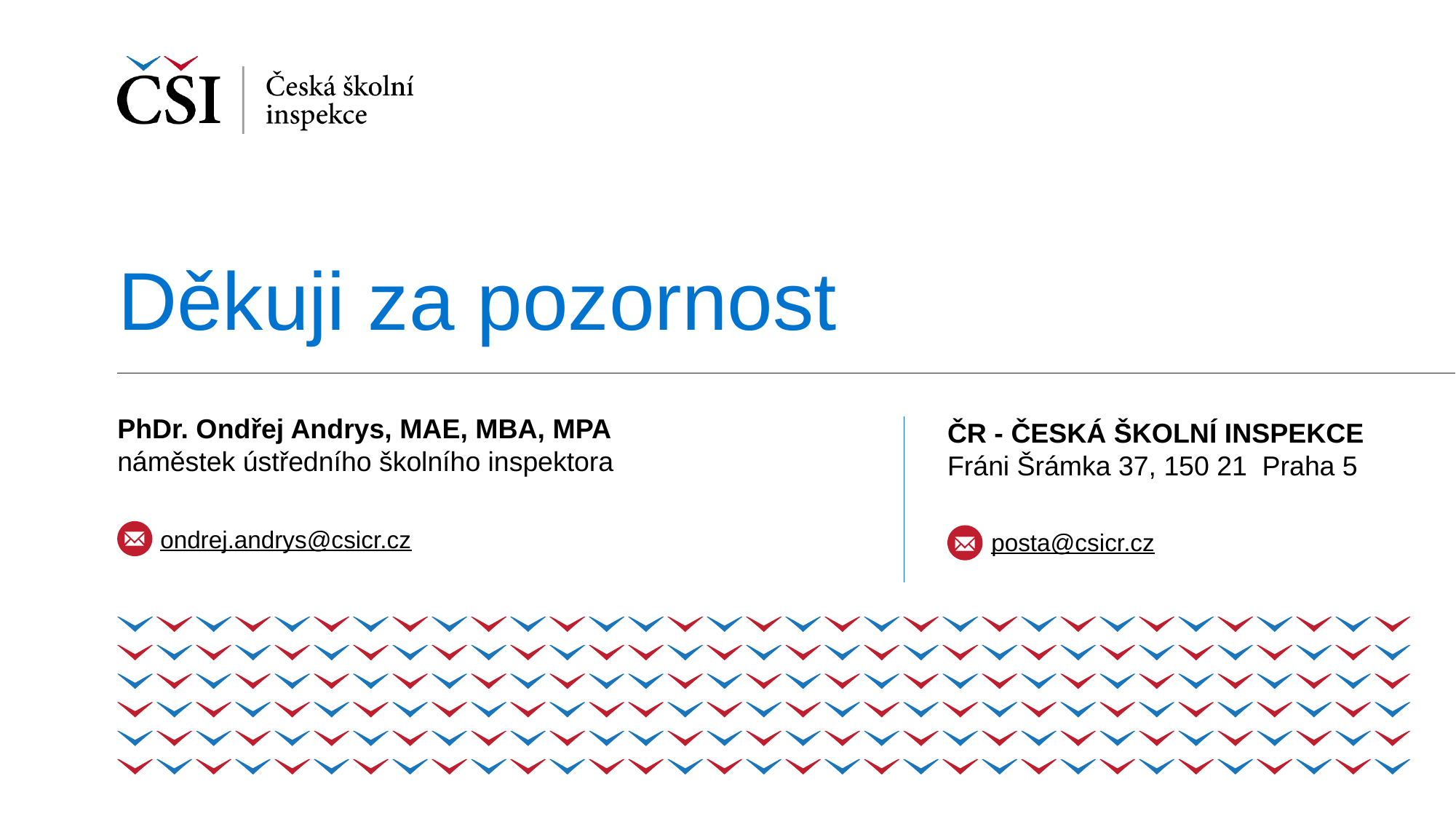

# Děkuji za pozornost
PhDr. Ondřej Andrys, MAE, MBA, MPA
náměstek ústředního školního inspektora
ČR - ČESKÁ ŠKOLNÍ INSPEKCE
Fráni Šrámka 37, 150 21  Praha 5

ondrej.andrys@csicr.cz

posta@csicr.cz